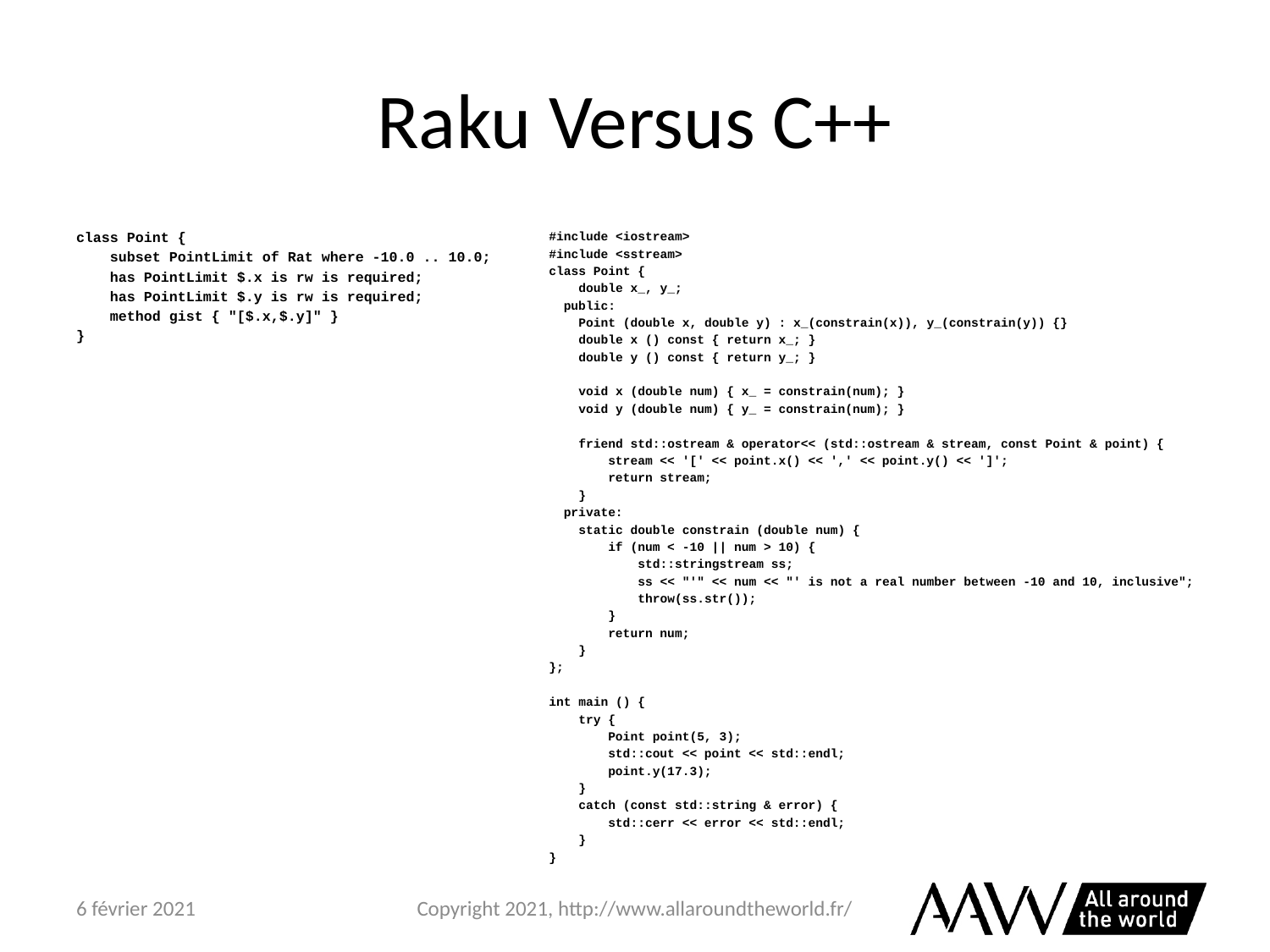

# Raku Versus C++
class Point {
    subset PointLimit of Rat where -10.0 .. 10.0;
    has PointLimit $.x is rw is required;
    has PointLimit $.y is rw is required;
    method gist { "[$.x,$.y]" }
}
#include <iostream>
#include <sstream>
class Point {
    double x_, y_;
  public:
    Point (double x, double y) : x_(constrain(x)), y_(constrain(y)) {}
    double x () const { return x_; }
    double y () const { return y_; }

    void x (double num) { x_ = constrain(num); }
    void y (double num) { y_ = constrain(num); }

    friend std::ostream & operator<< (std::ostream & stream, const Point & point) {
        stream << '[' << point.x() << ',' << point.y() << ']';
        return stream;
    }
  private:
    static double constrain (double num) {
        if (num < -10 || num > 10) {
            std::stringstream ss;
            ss << "'" << num << "' is not a real number between -10 and 10, inclusive";
            throw(ss.str());
        }
        return num;
    }
};

int main () {
    try {
        Point point(5, 3);
        std::cout << point << std::endl;
        point.y(17.3);
    }
    catch (const std::string & error) {
        std::cerr << error << std::endl;
    }
}

6 février 2021
Copyright 2021, http://www.allaroundtheworld.fr/